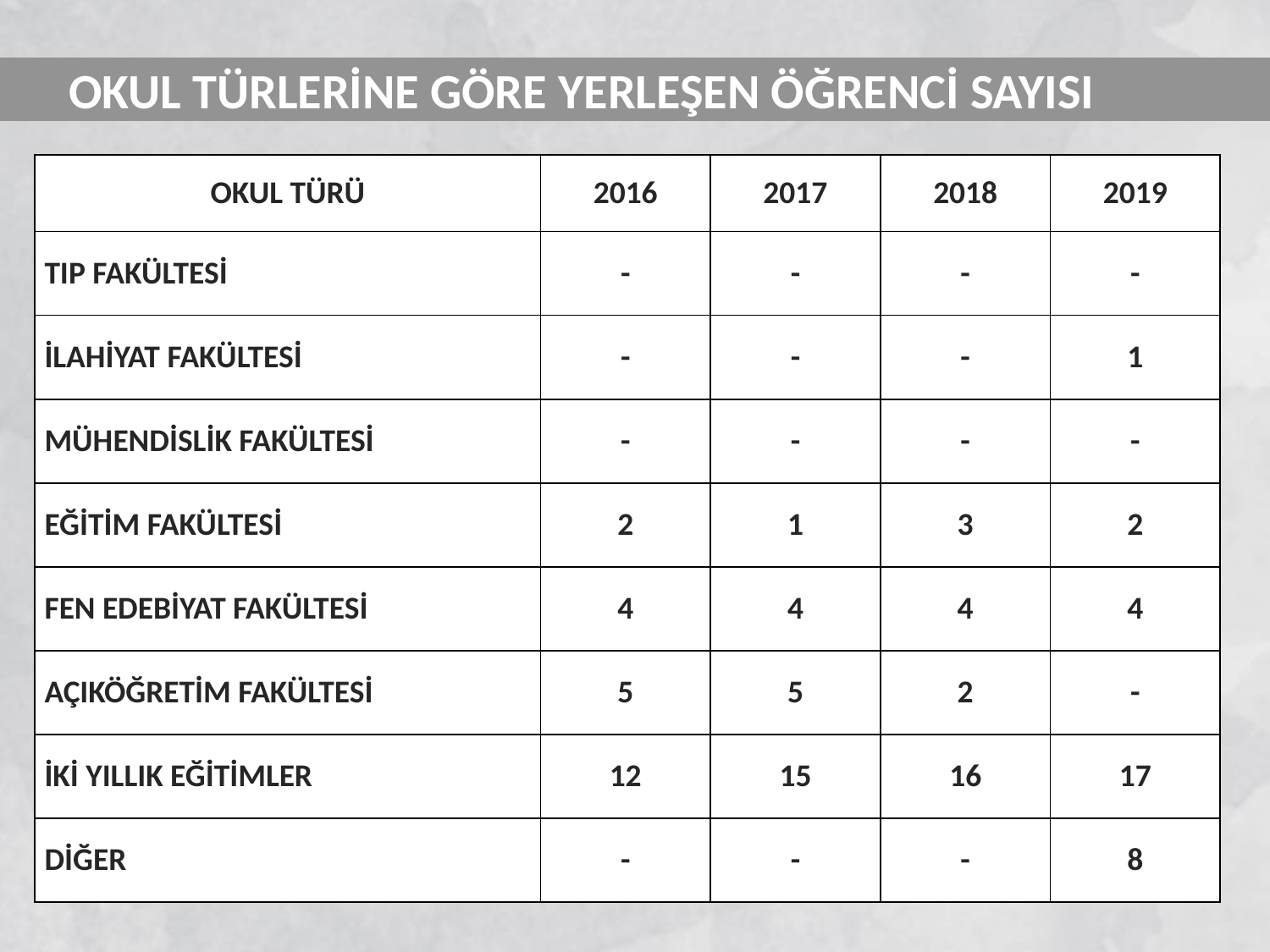

# OKUL TÜRLERİNE GÖRE YERLEŞEN ÖĞRENCİ SAYISI
| OKUL TÜRÜ | 2016 | 2017 | 2018 | 2019 |
| --- | --- | --- | --- | --- |
| TIP FAKÜLTESİ | - | - | - | - |
| İLAHİYAT FAKÜLTESİ | - | - | - | 1 |
| MÜHENDİSLİK FAKÜLTESİ | - | - | - | - |
| EĞİTİM FAKÜLTESİ | 2 | 1 | 3 | 2 |
| FEN EDEBİYAT FAKÜLTESİ | 4 | 4 | 4 | 4 |
| AÇIKÖĞRETİM FAKÜLTESİ | 5 | 5 | 2 | - |
| İKİ YILLIK EĞİTİMLER | 12 | 15 | 16 | 17 |
| DİĞER | - | - | - | 8 |